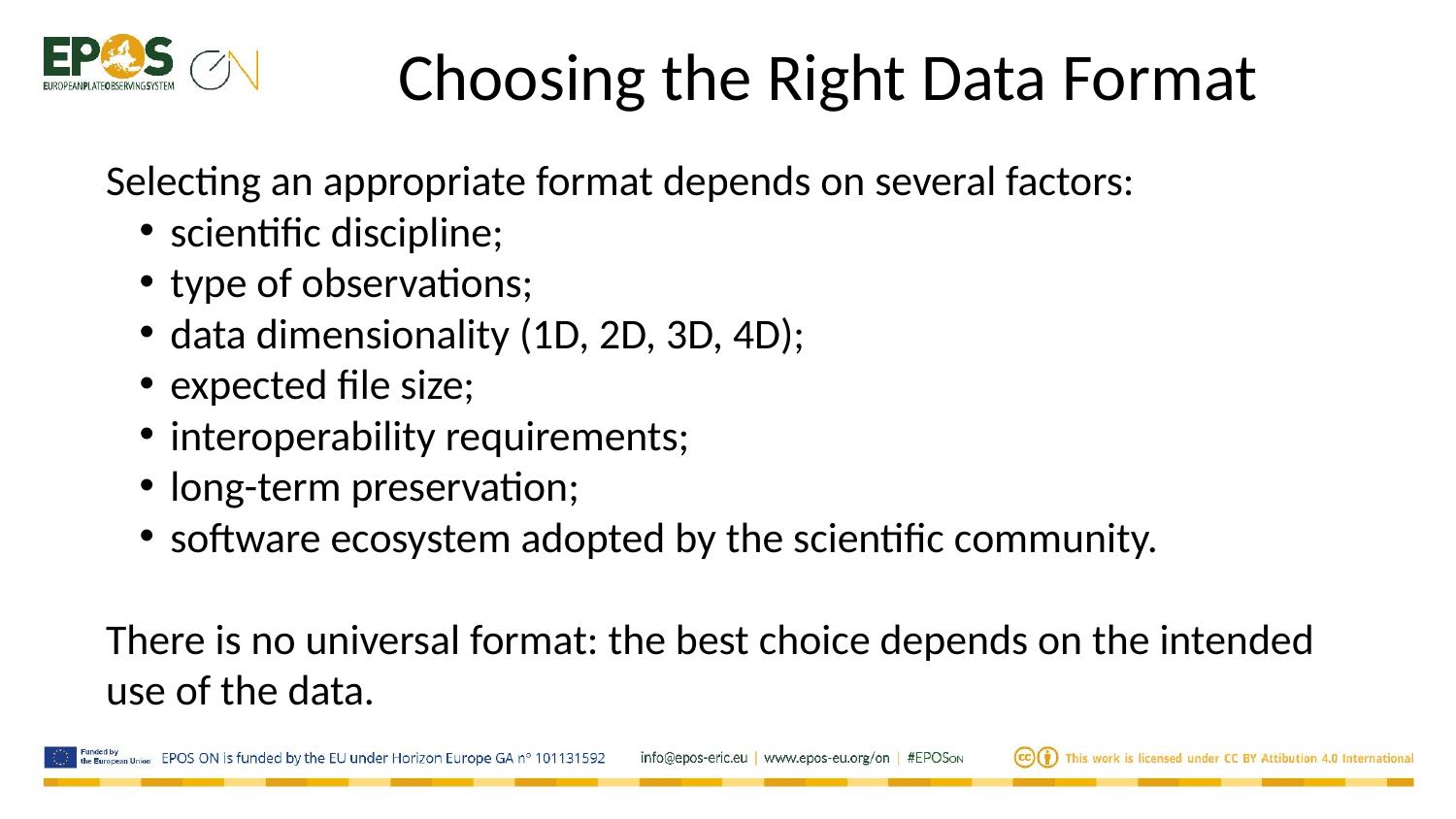

Choosing the Right Data Format
Selecting an appropriate format depends on several factors:
 scientific discipline;
 type of observations;
 data dimensionality (1D, 2D, 3D, 4D);
 expected file size;
 interoperability requirements;
 long-term preservation;
 software ecosystem adopted by the scientific community.

There is no universal format: the best choice depends on the intended use of the data.